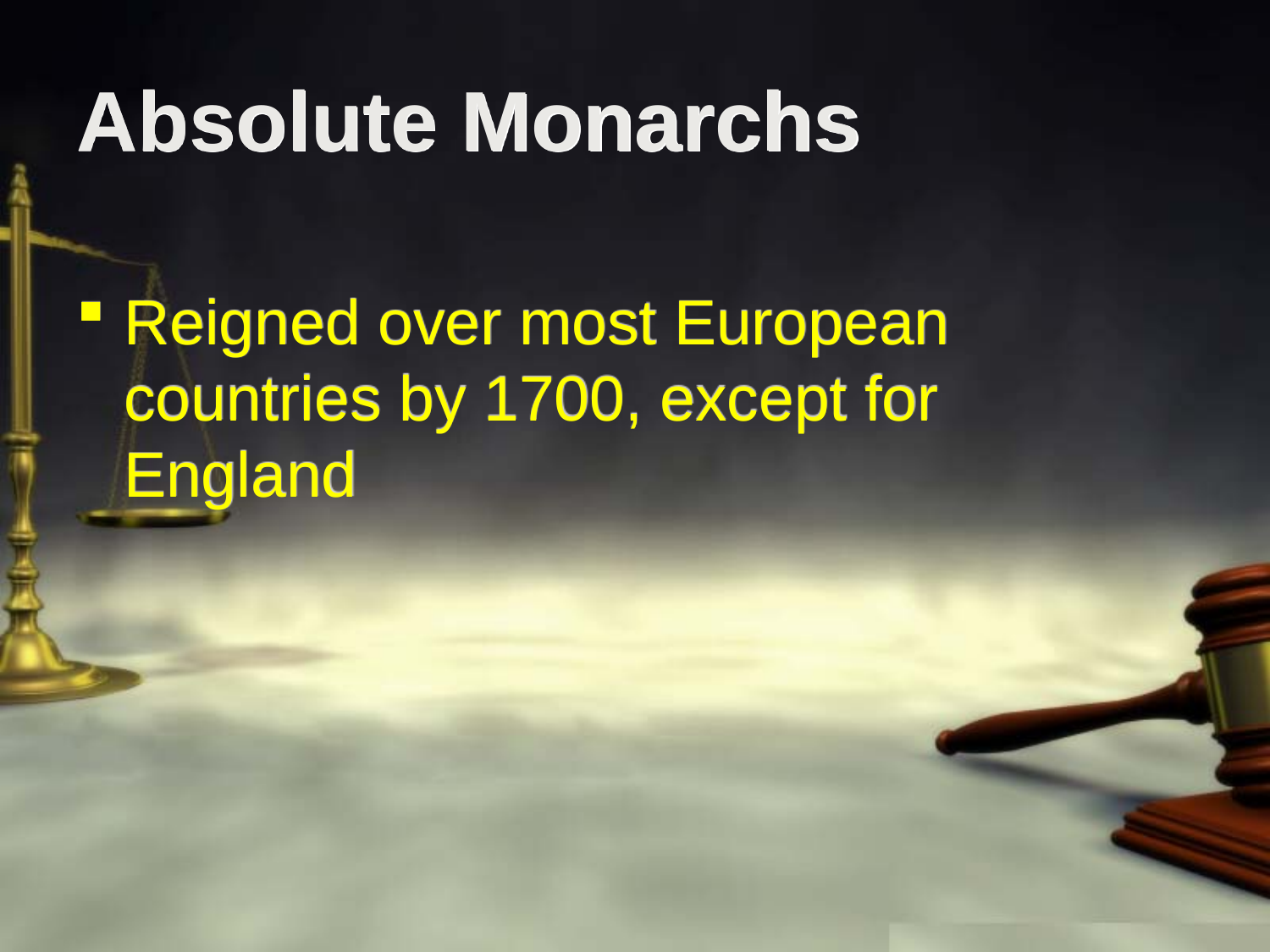

# Absolute Monarchs
Reigned over most European countries by 1700, except for England